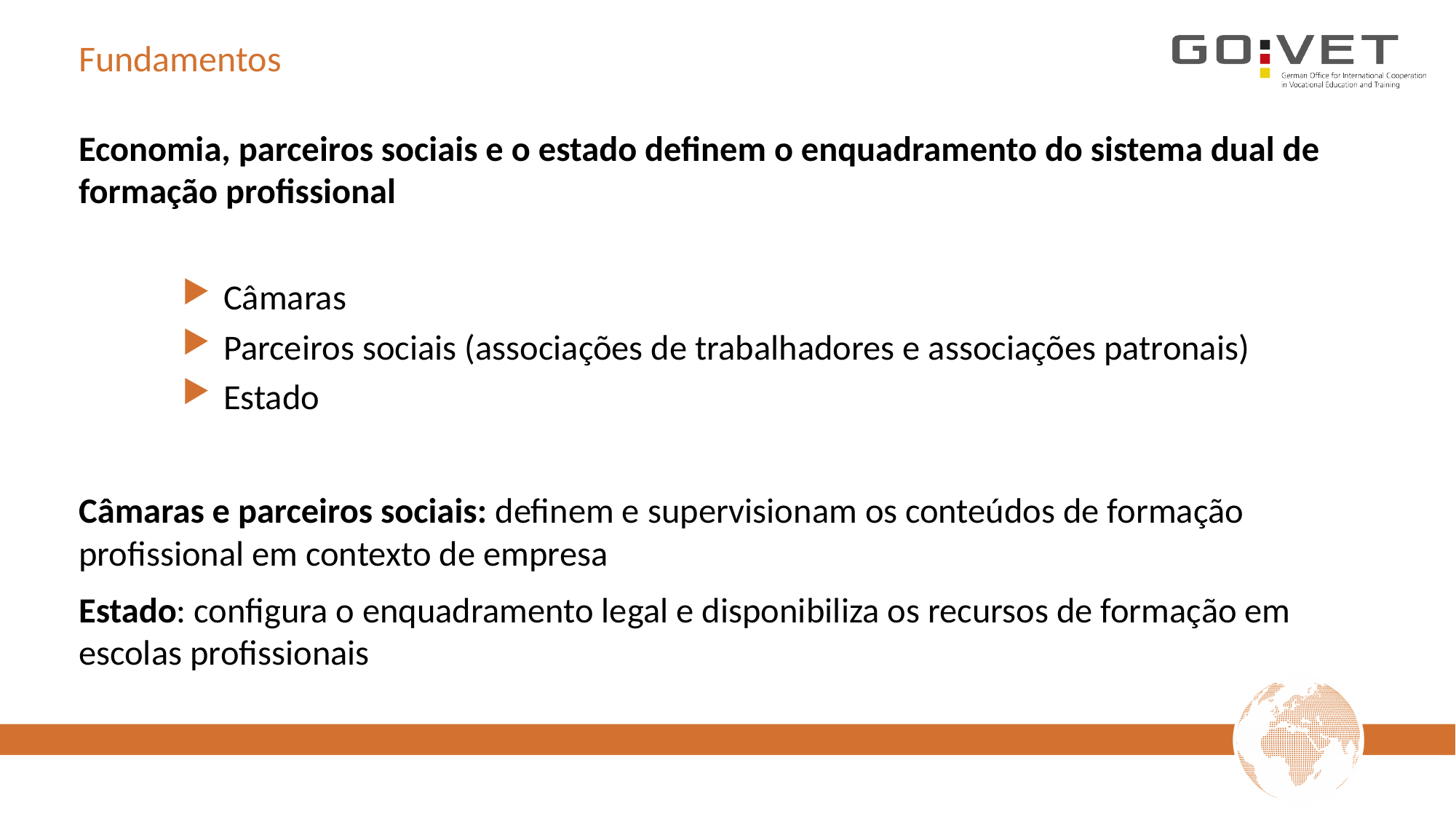

# Fundamentos
Economia, parceiros sociais e o estado definem o enquadramento do sistema dual de formação profissional

Câmaras
Parceiros sociais (associações de trabalhadores e associações patronais)
Estado

Câmaras e parceiros sociais: definem e supervisionam os conteúdos de formação profissional em contexto de empresa
Estado: configura o enquadramento legal e disponibiliza os recursos de formação em escolas profissionais